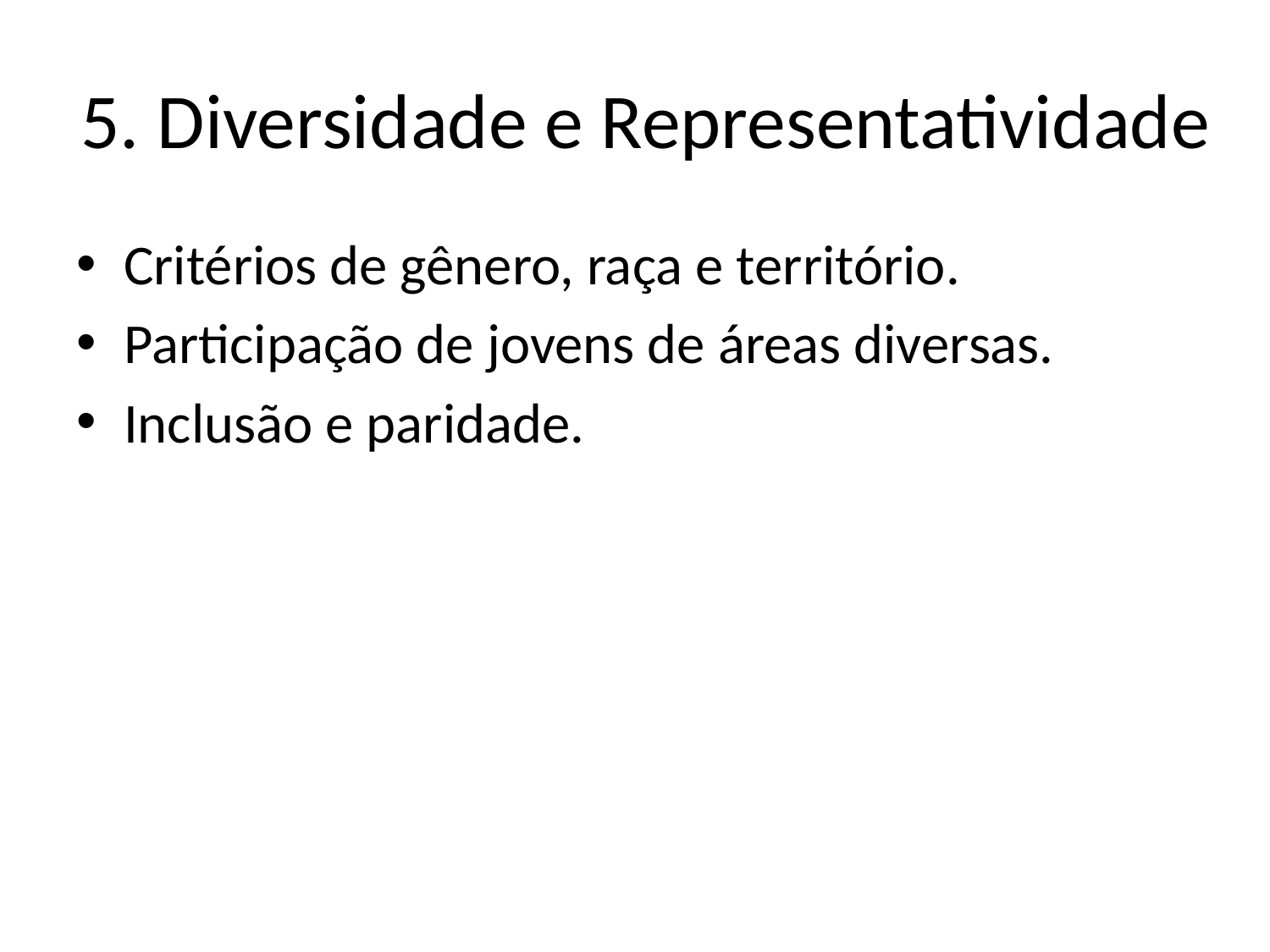

# 5. Diversidade e Representatividade
Critérios de gênero, raça e território.
Participação de jovens de áreas diversas.
Inclusão e paridade.